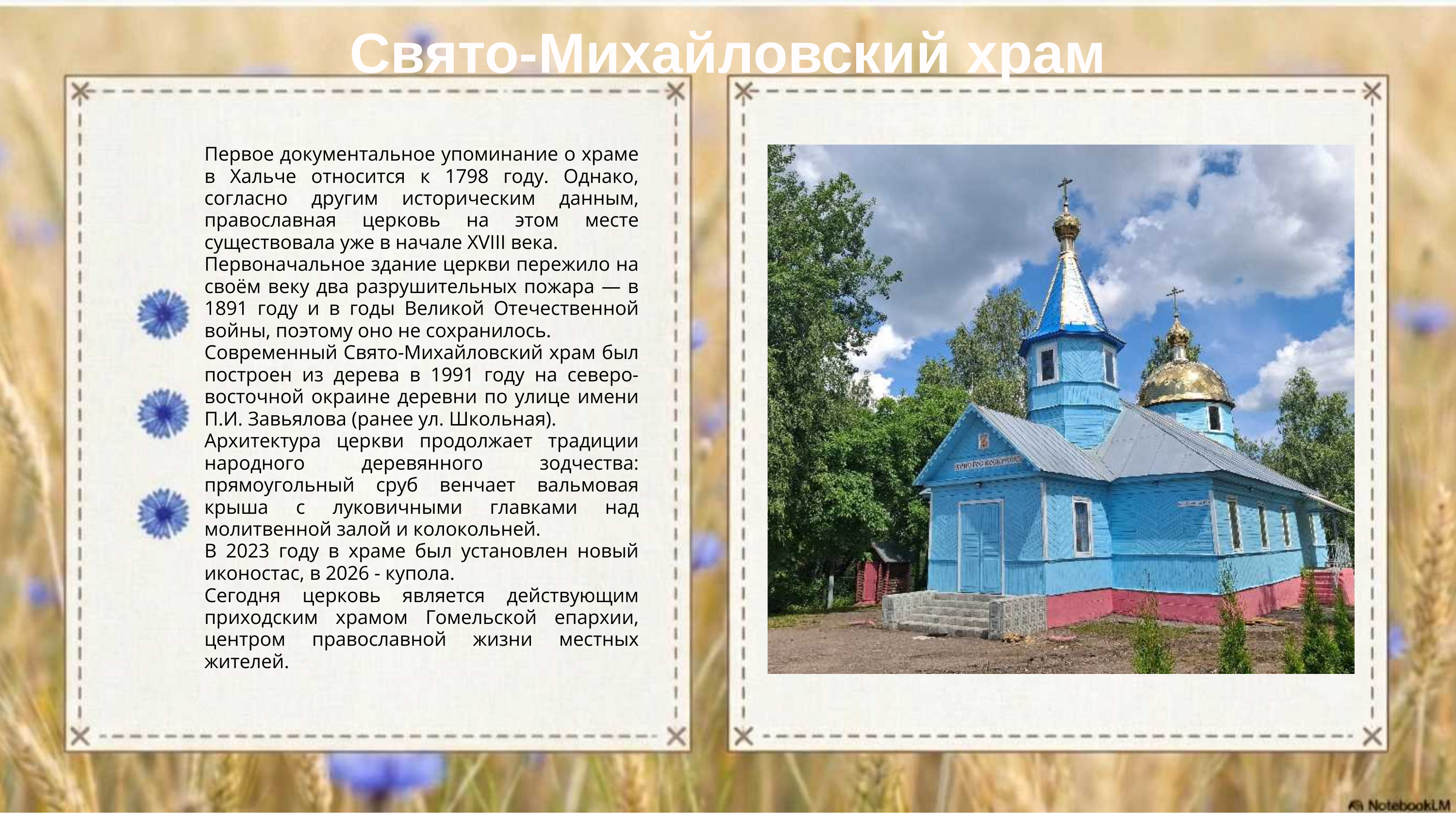

Свято-Михайловский храм
Первое документальное упоминание о храме в Хальче относится к 1798 году. Однако, согласно другим историческим данным, православная церковь на этом месте существовала уже в начале XVIII века.
Первоначальное здание церкви пережило на своём веку два разрушительных пожара — в 1891 году и в годы Великой Отечественной войны, поэтому оно не сохранилось.
Современный Свято-Михайловский храм был построен из дерева в 1991 году на северо-восточной окраине деревни по улице имени П.И. Завьялова (ранее ул. Школьная).
Архитектура церкви продолжает традиции народного деревянного зодчества: прямоугольный сруб венчает вальмовая крыша с луковичными главками над молитвенной залой и колокольней.
В 2023 году в храме был установлен новый иконостас, в 2026 - купола.
Сегодня церковь является действующим приходским храмом Гомельской епархии, центром православной жизни местных жителей.